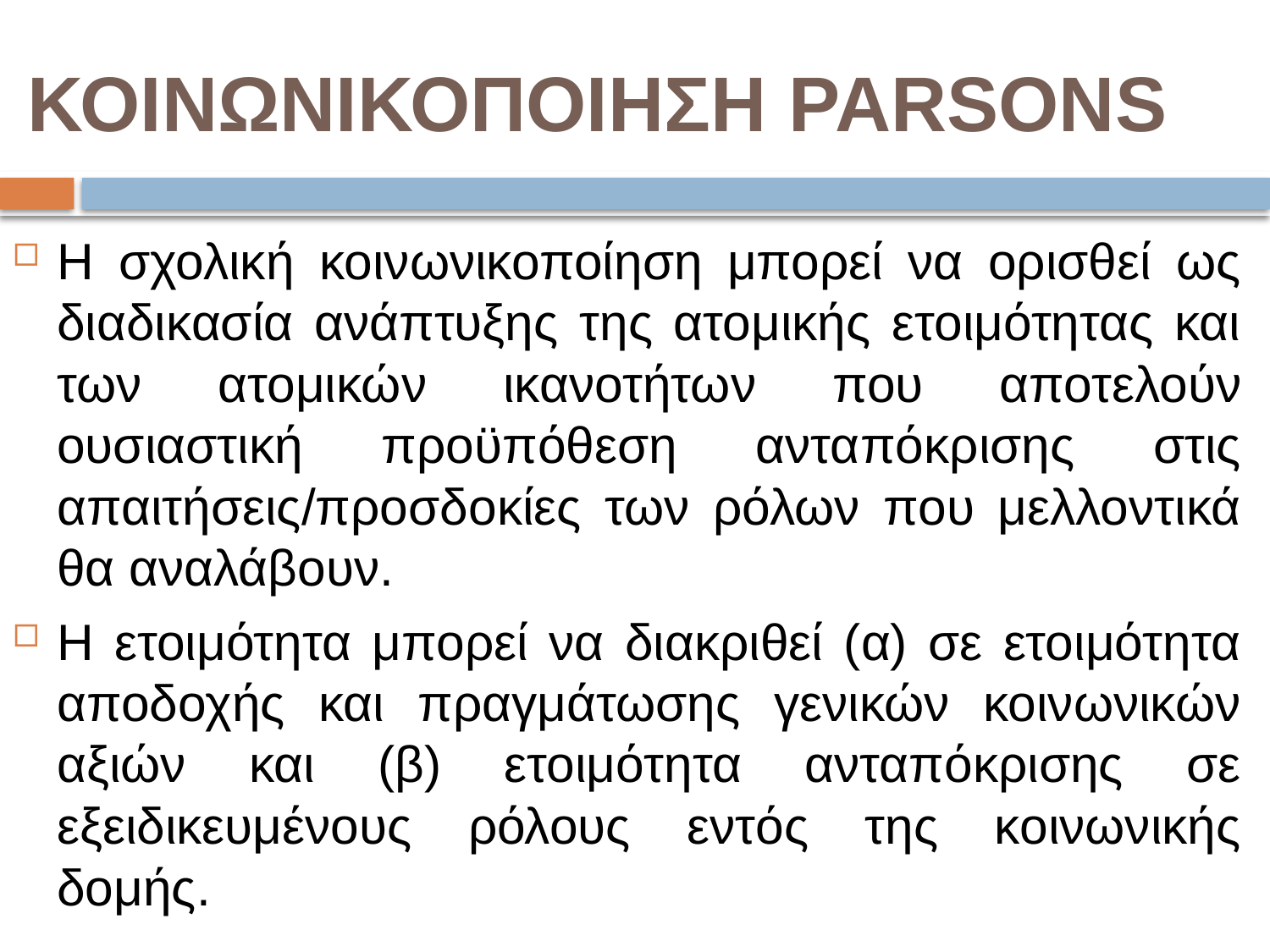

# ΚΟΙΝΩΝΙΚΟΠΟΙΗΣΗ PARSONS
Η σχολική κοινωνικοποίηση μπορεί να ορισθεί ως διαδικασία ανάπτυξης της ατομικής ετοιμότητας και των ατομικών ικανοτήτων που αποτελούν ουσιαστική προϋπόθεση ανταπόκρισης στις απαιτήσεις/προσδοκίες των ρόλων που μελλοντικά θα αναλάβουν.
Η ετοιμότητα μπορεί να διακριθεί (α) σε ετοιμότητα αποδοχής και πραγμάτωσης γενικών κοινωνικών αξιών και (β) ετοιμότητα ανταπόκρισης σε εξειδικευμένους ρόλους εντός της κοινωνικής δομής.